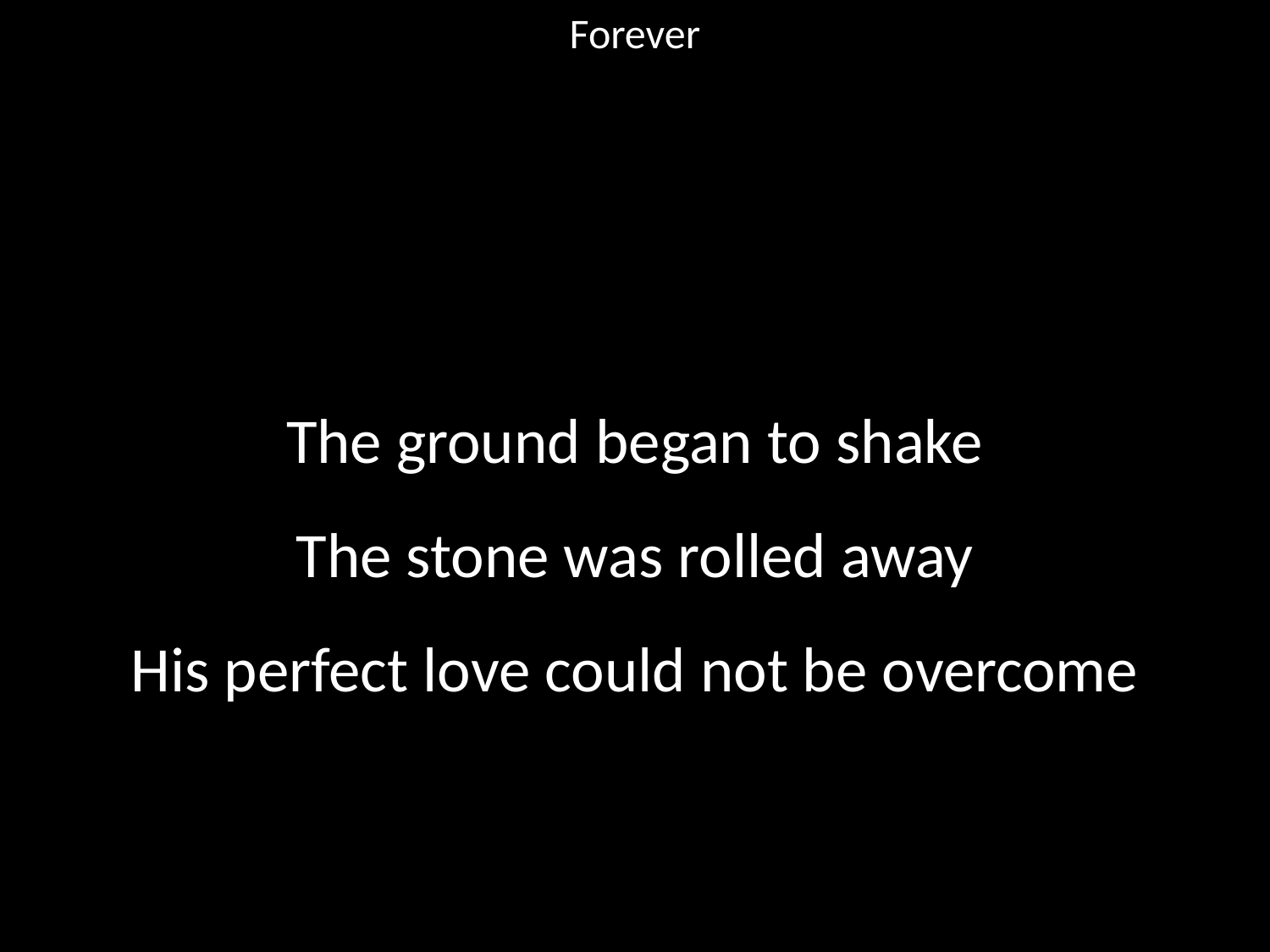

Forever
#
The ground began to shake
The stone was rolled away
His perfect love could not be overcome